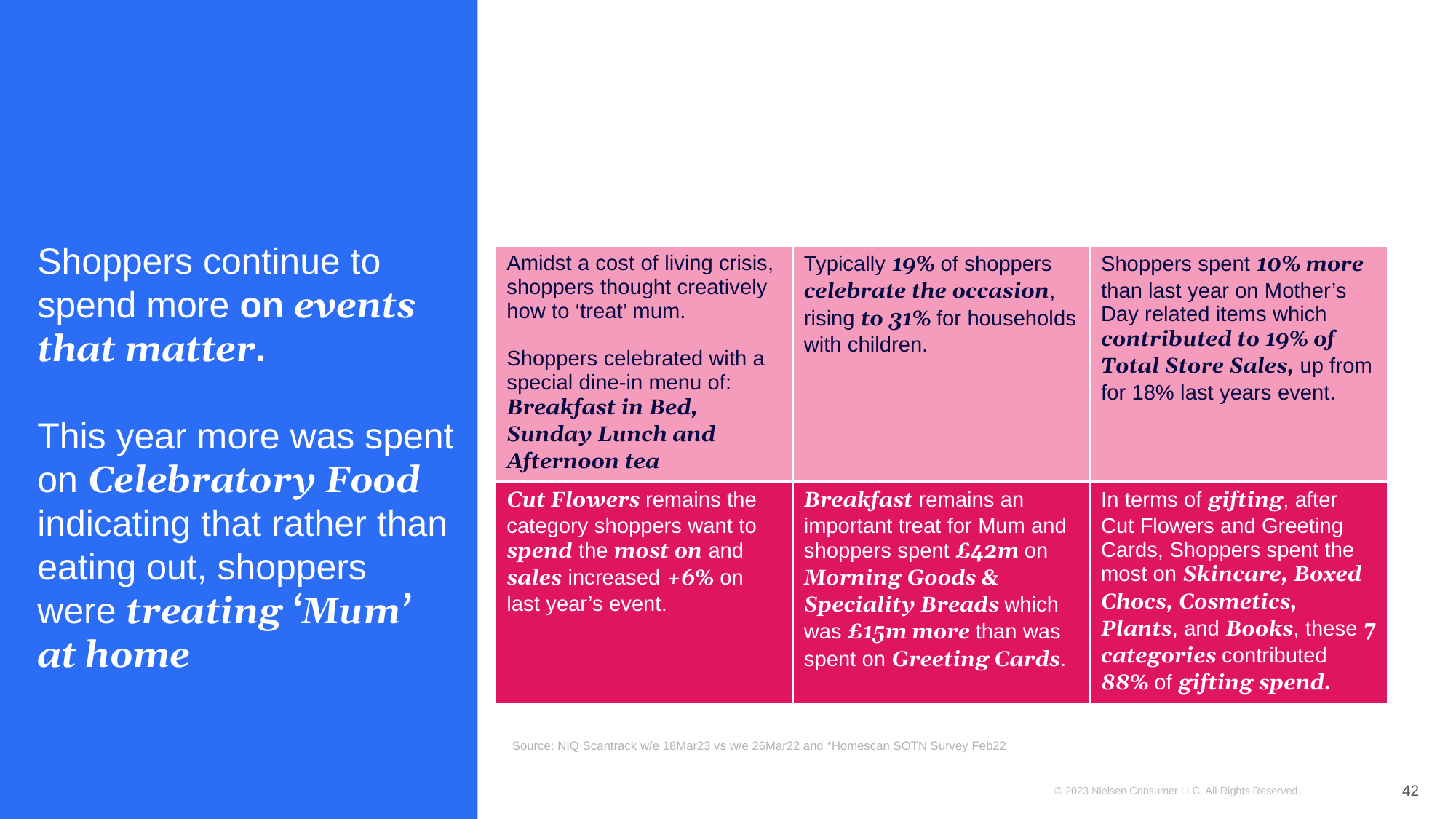

| Amidst a cost of living crisis, shoppers thought creatively how to ‘treat’ mum. Shoppers celebrated with a special dine-in menu of: Breakfast in Bed, Sunday Lunch and Afternoon tea | Typically 19% of shoppers celebrate the occasion, rising to 31% for households with children. | Shoppers spent 10% more than last year on Mother’s Day related items which contributed to 19% of Total Store Sales, up from for 18% last years event. |
| --- | --- | --- |
| Cut Flowers remains the category shoppers want to spend the most on and sales increased +6% on last year’s event. | Breakfast remains an important treat for Mum and shoppers spent £42m on Morning Goods & Speciality Breads which was £15m more than was spent on Greeting Cards. | In terms of gifting, after Cut Flowers and Greeting Cards, Shoppers spent the most on Skincare, Boxed Chocs, Cosmetics, Plants, and Books, these 7 categories contributed 88% of gifting spend. |
# Shoppers continue to spend more on events that matter. This year more was spent on Celebratory Food indicating that rather than eating out, shoppers were treating ‘Mum’ at home
Source: NIQ Scantrack w/e 18Mar23 vs w/e 26Mar22 and *Homescan SOTN Survey Feb22
42